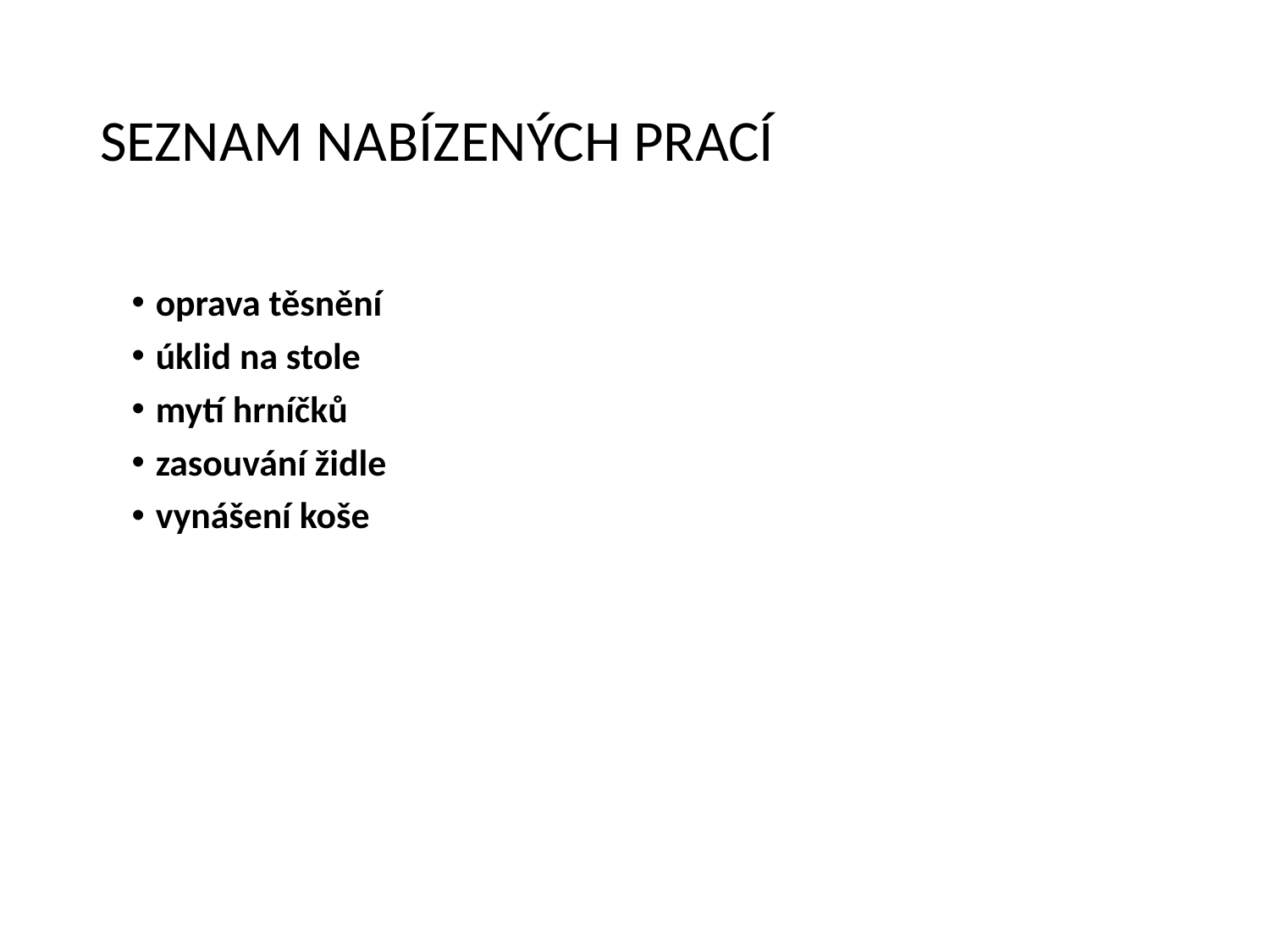

# SEZNAM NABÍZENÝCH PRACÍ
oprava těsnění
úklid na stole
mytí hrníčků
zasouvání židle
vynášení koše